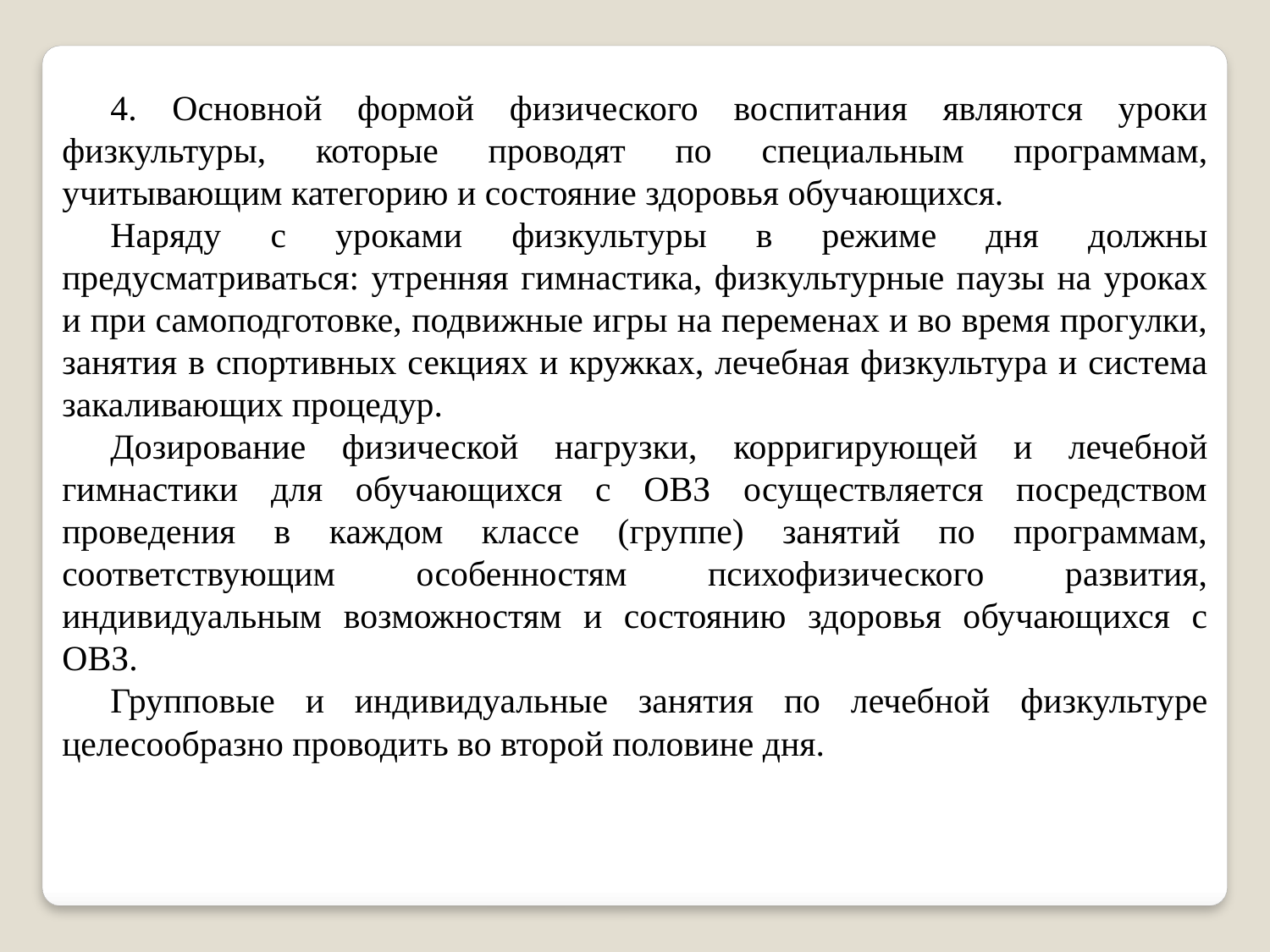

4. Основной формой физического воспитания являются уроки физкультуры, которые проводят по специальным программам, учитывающим категорию и состояние здоровья обучающихся.
Наряду с уроками физкультуры в режиме дня должны предусматриваться: утренняя гимнастика, физкультурные паузы на уроках и при самоподготовке, подвижные игры на переменах и во время прогулки, занятия в спортивных секциях и кружках, лечебная физкультура и система закаливающих процедур.
Дозирование физической нагрузки, корригирующей и лечебной гимнастики для обучающихся с ОВЗ осуществляется посредством проведения в каждом классе (группе) занятий по программам, соответствующим особенностям психофизического развития, индивидуальным возможностям и состоянию здоровья обучающихся с ОВЗ.
Групповые и индивидуальные занятия по лечебной физкультуре целесообразно проводить во второй половине дня.